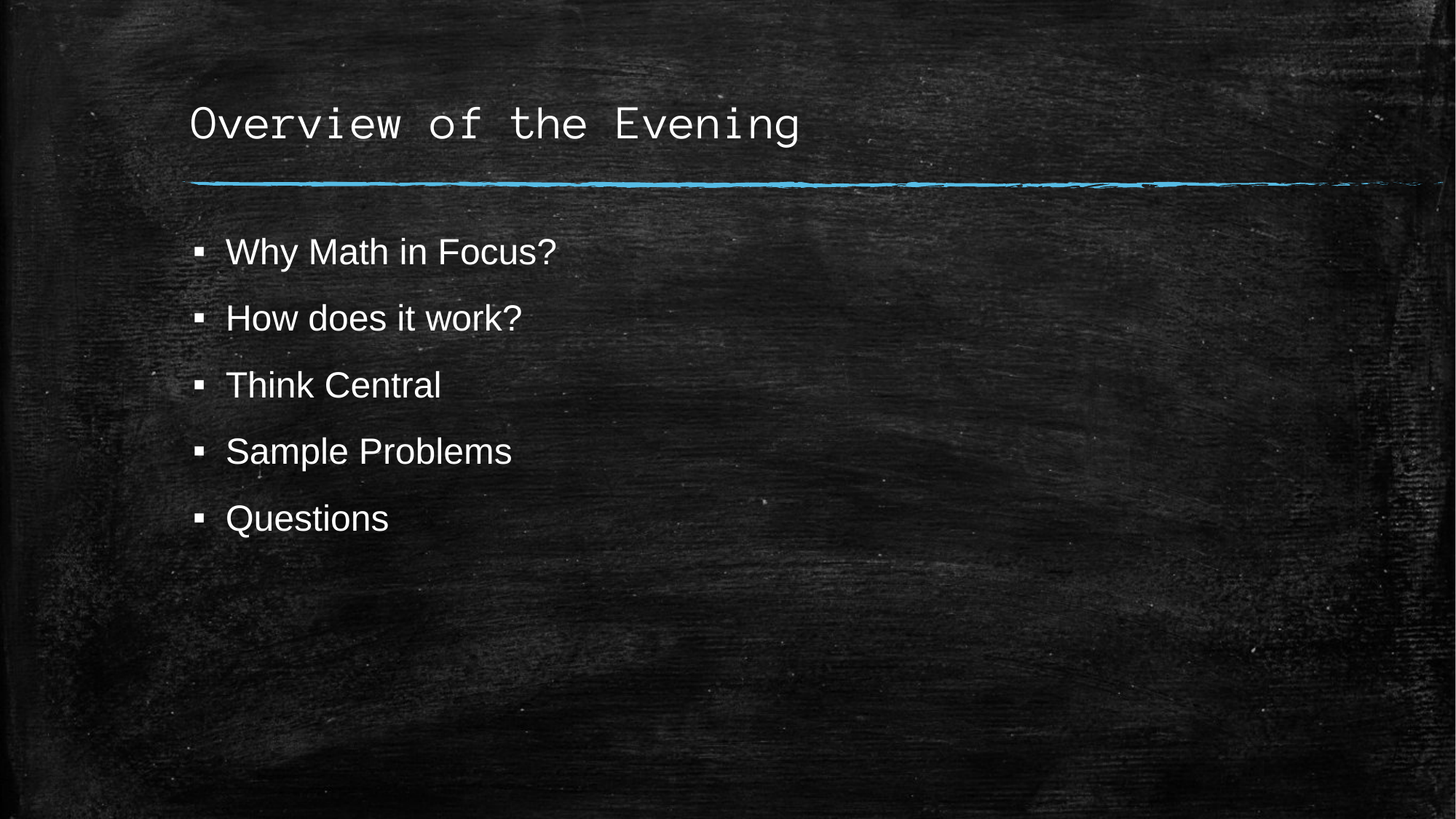

# Overview of the Evening
Why Math in Focus?
How does it work?
Think Central
Sample Problems
Questions